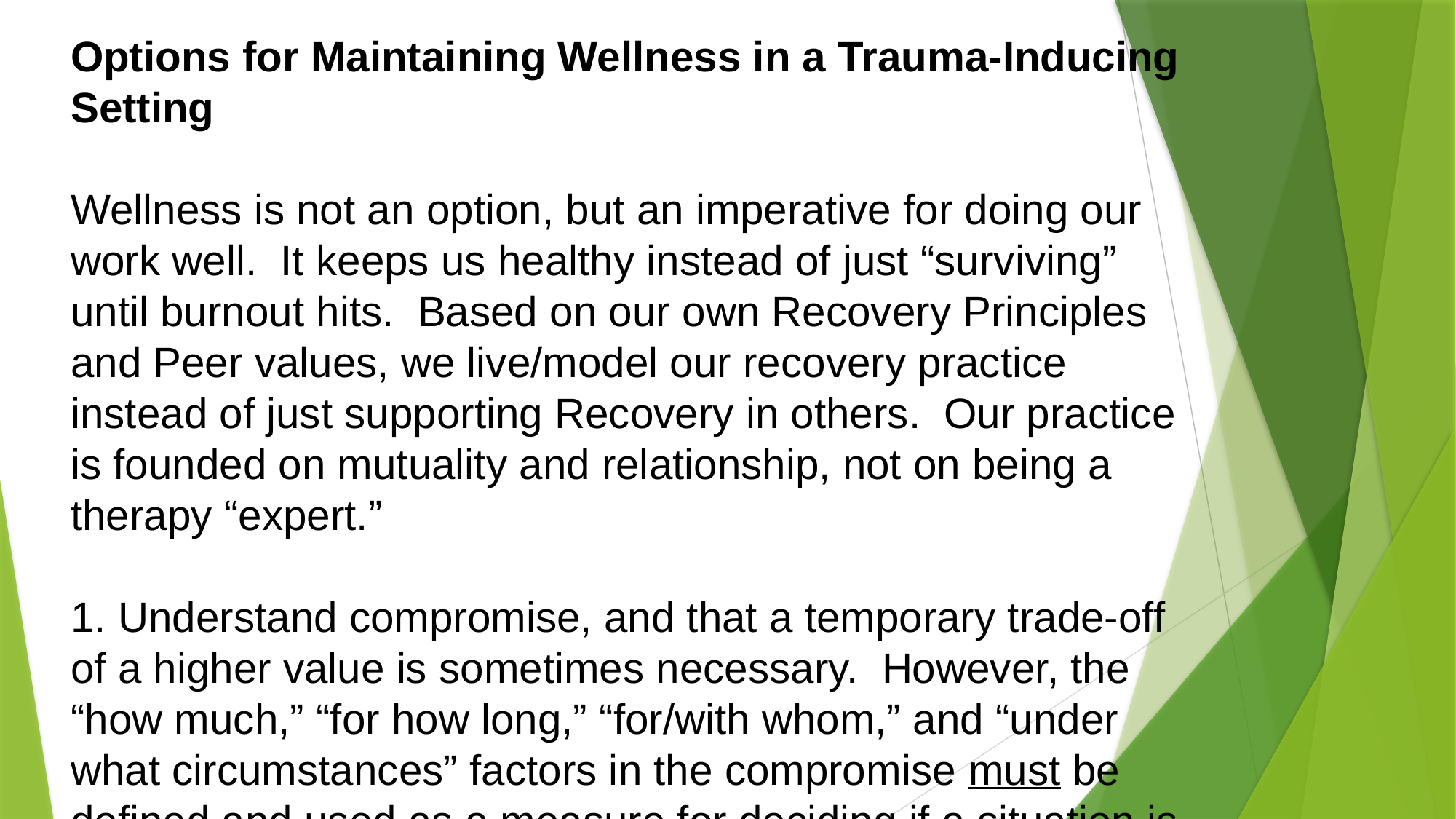

Options for Maintaining Wellness in a Trauma-Inducing Setting

Wellness is not an option, but an imperative for doing our work well.  It keeps us healthy instead of just “surviving” until burnout hits.  Based on our own Recovery Principles and Peer values, we live/model our recovery practice instead of just supporting Recovery in others.  Our practice is founded on mutuality and relationship, not on being a therapy “expert.”

1. Understand compromise, and that a temporary trade-off of a higher value is sometimes necessary.  However, the “how much,” “for how long,” “for/with whom,” and “under what circumstances” factors in the compromise must be defined and used as a measure for deciding if a situation is still potentially healthy.